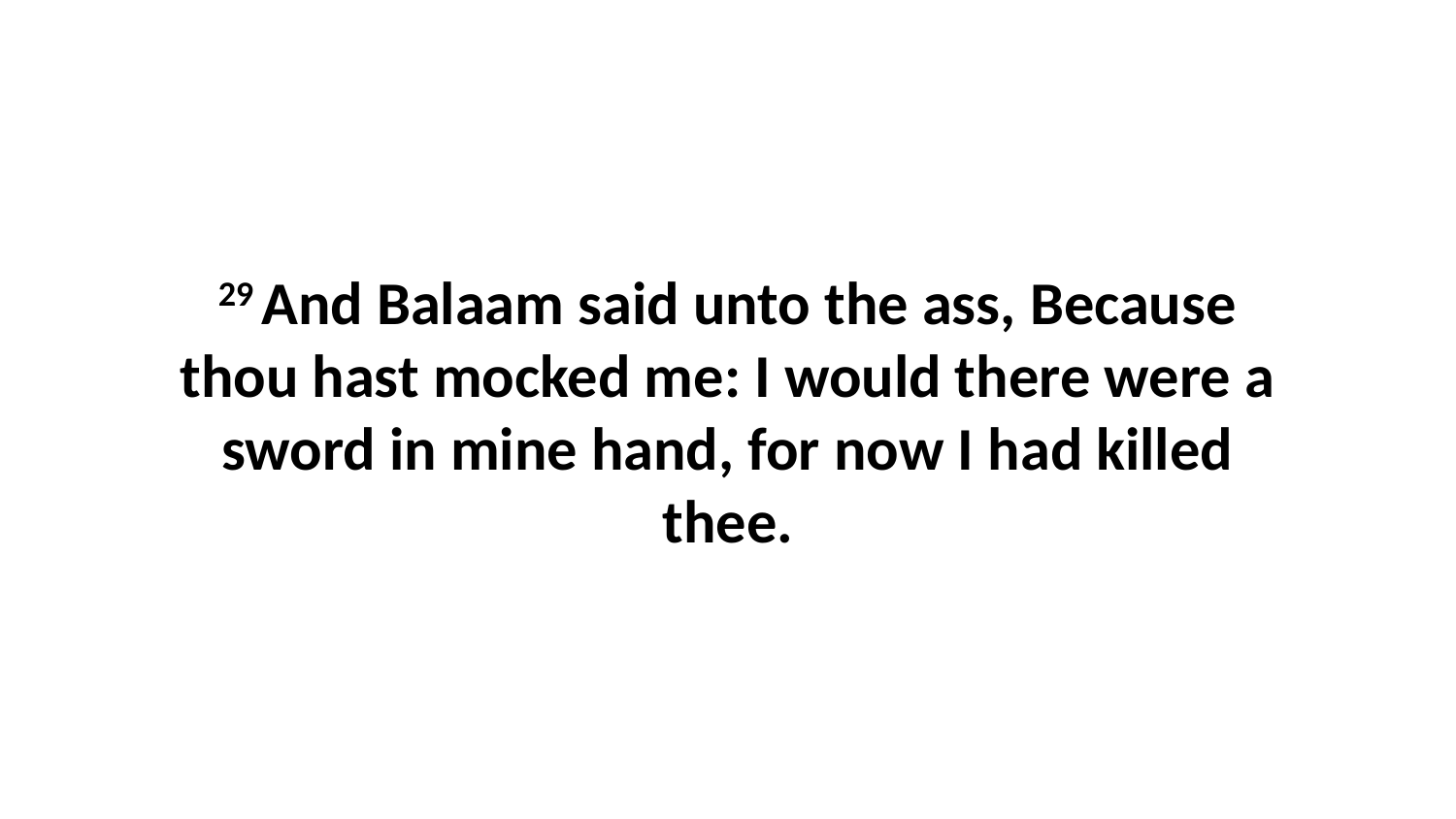

29 And Balaam said unto the ass, Because thou hast mocked me: I would there were a sword in mine hand, for now I had killed thee.